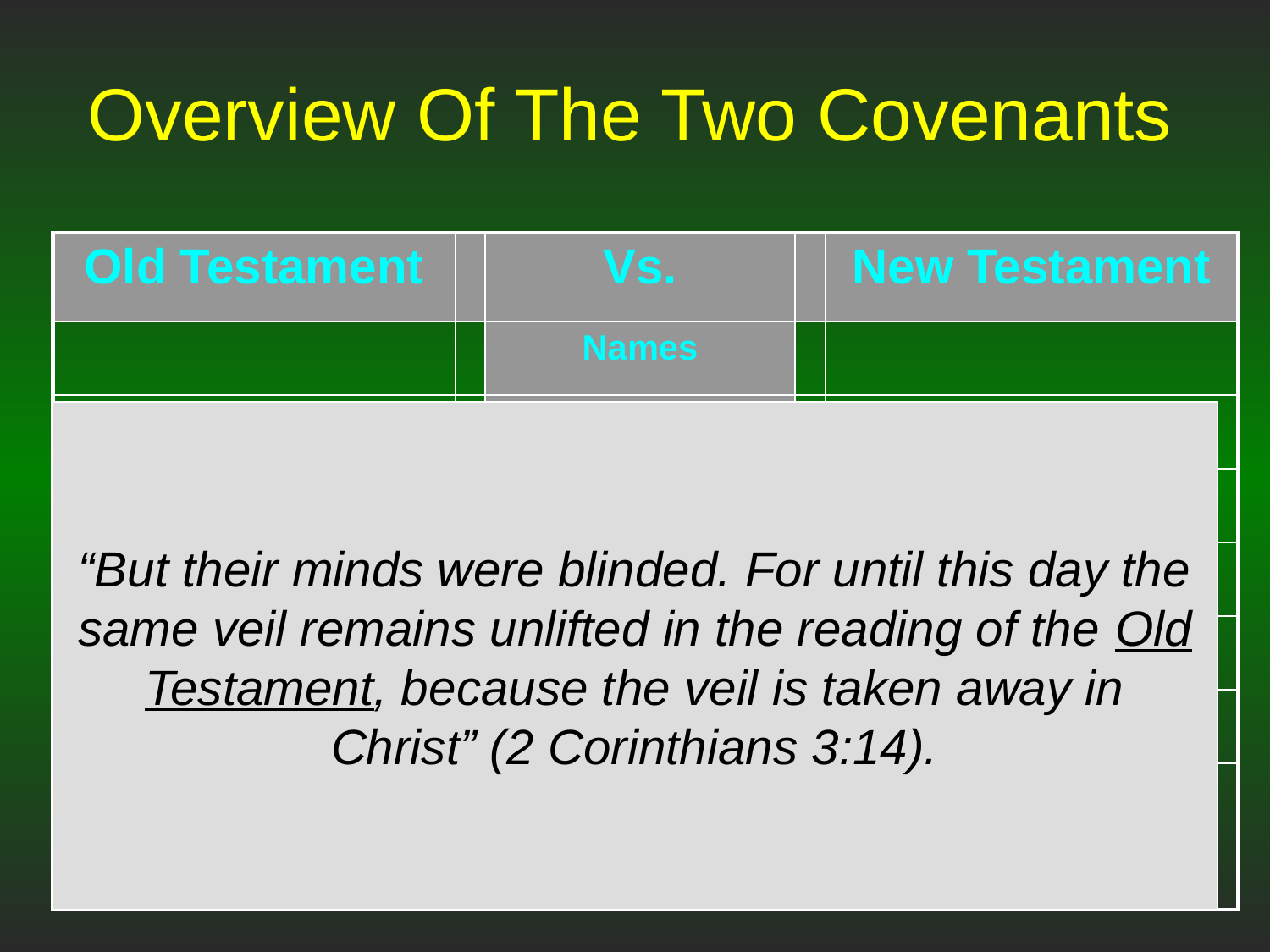

# Overview Of The Two Covenants
| Old Testament |  | Vs. |  | New Testament |
| --- | --- | --- | --- | --- |
|  |  | Names |  |  |
|  |  | Of |  |  |
|  |  | Covenant |  |  |
|  |  |  |  |  |
|  |  |  |  |  |
|  |  |  |  |  |
|  |  |  |  |  |
“But their minds were blinded. For until this day the same veil remains unlifted in the reading of the Old Testament, because the veil is taken away in Christ” (2 Corinthians 3:14).